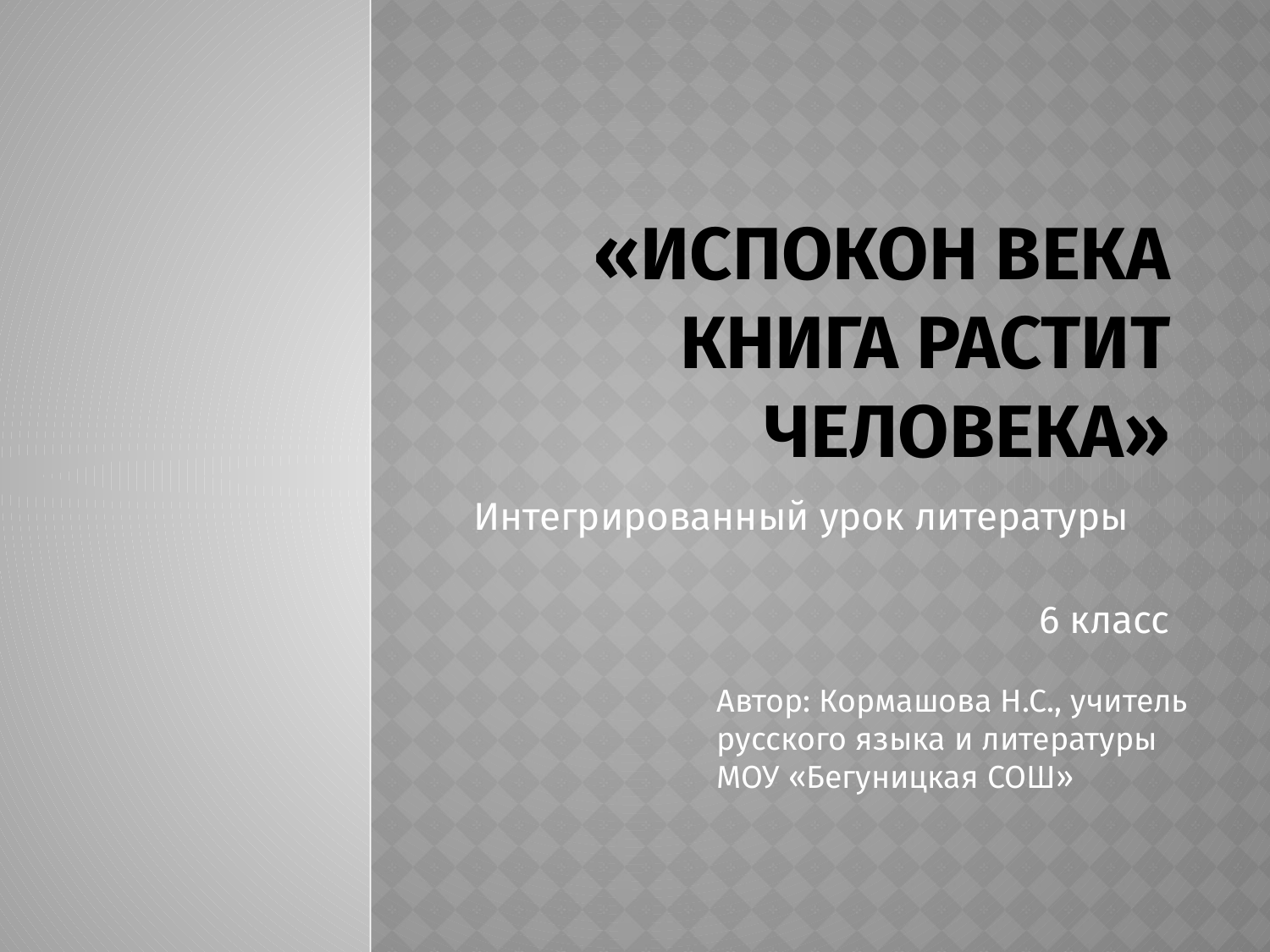

# «Испокон века книга растит человека»
Интегрированный урок литературы
6 класс
Автор: Кормашова Н.С., учитель русского языка и литературы МОУ «Бегуницкая СОШ»